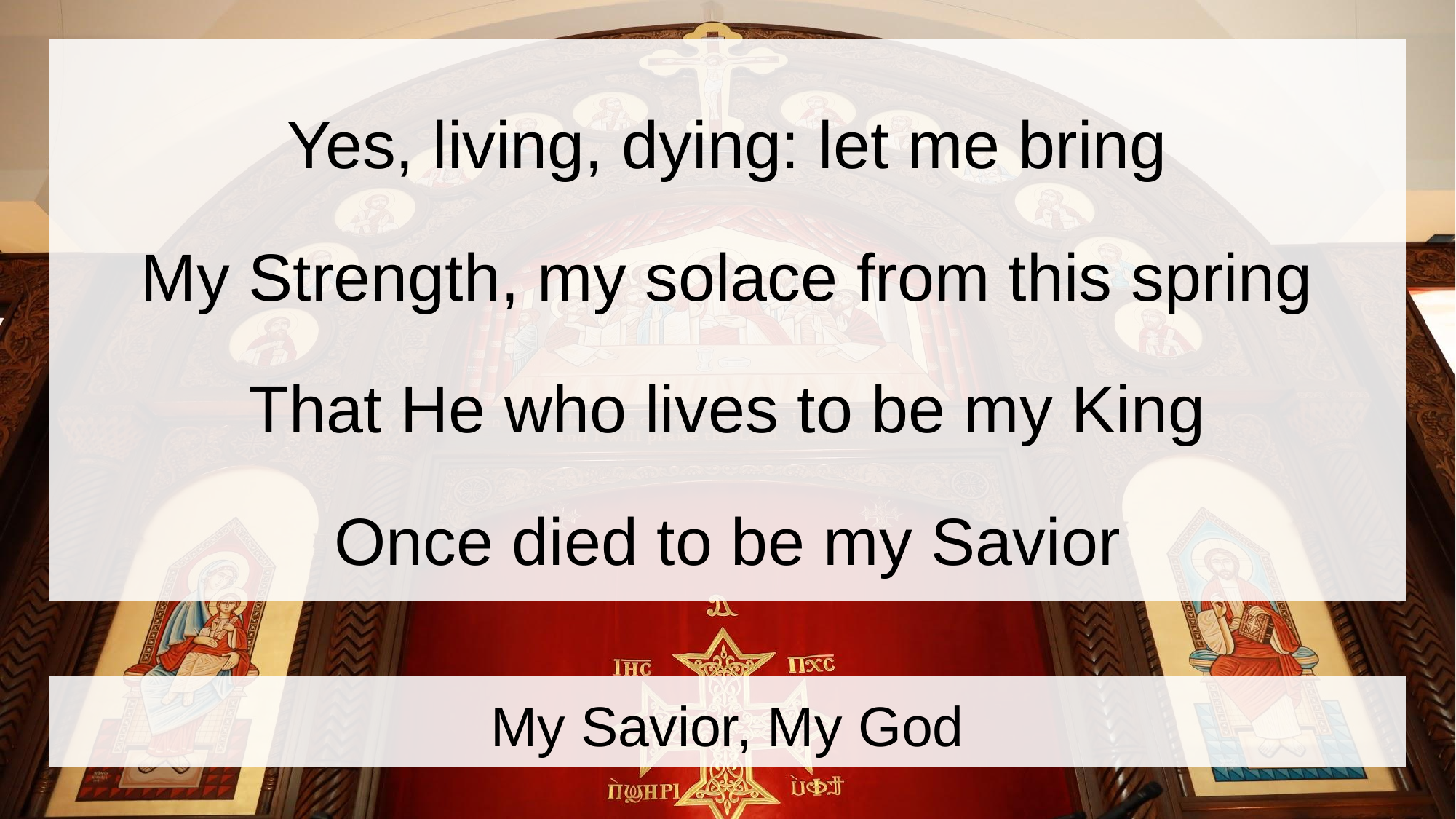

Yes, living, dying: let me bring
My Strength, my solace from this spring
That He who lives to be my King
Once died to be my Savior
# My Savior, My God